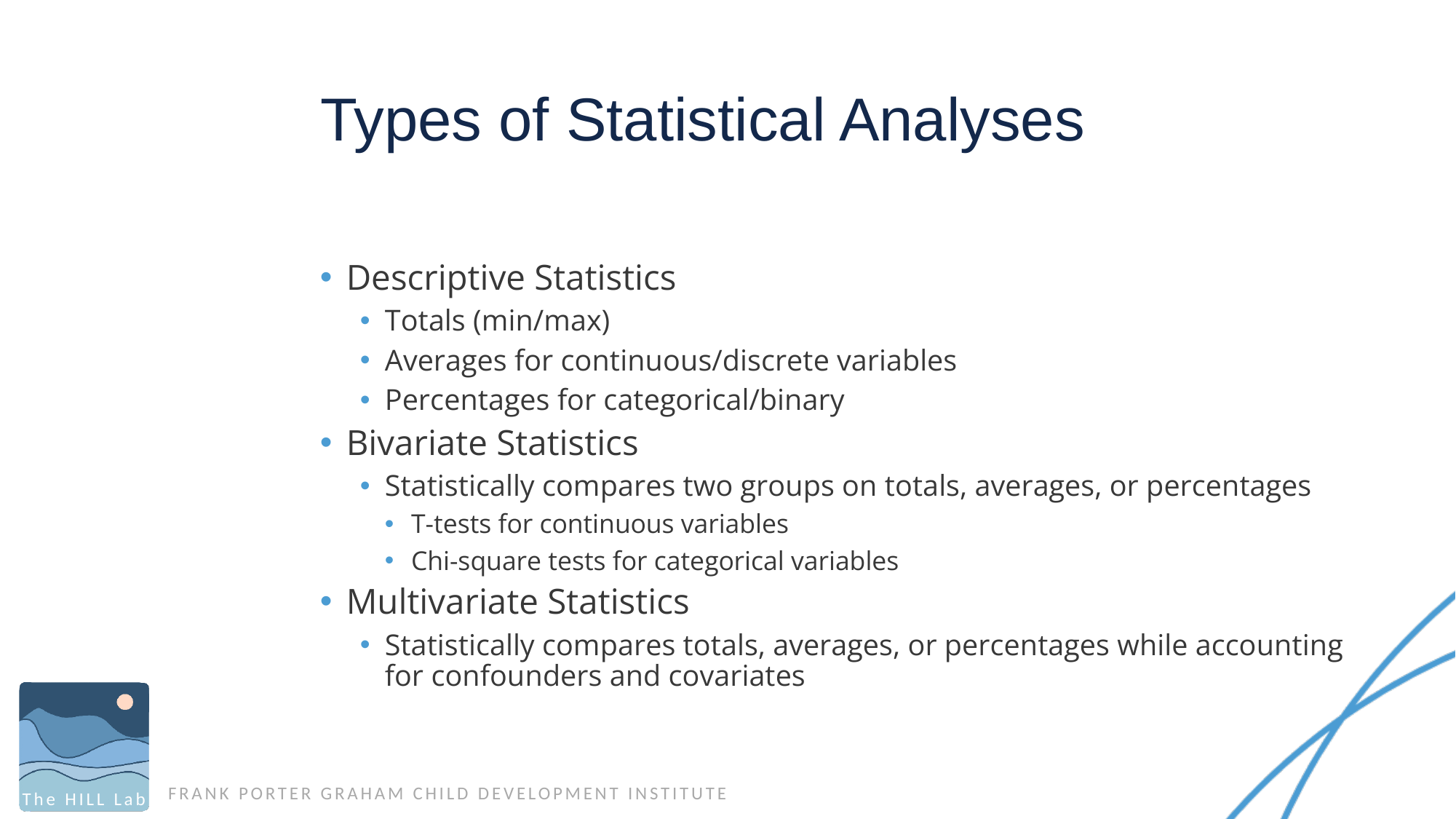

# Types of Statistical Analyses
Descriptive Statistics
Totals (min/max)
Averages for continuous/discrete variables
Percentages for categorical/binary
Bivariate Statistics
Statistically compares two groups on totals, averages, or percentages
T-tests for continuous variables
Chi-square tests for categorical variables
Multivariate Statistics
Statistically compares totals, averages, or percentages while accounting for confounders and covariates